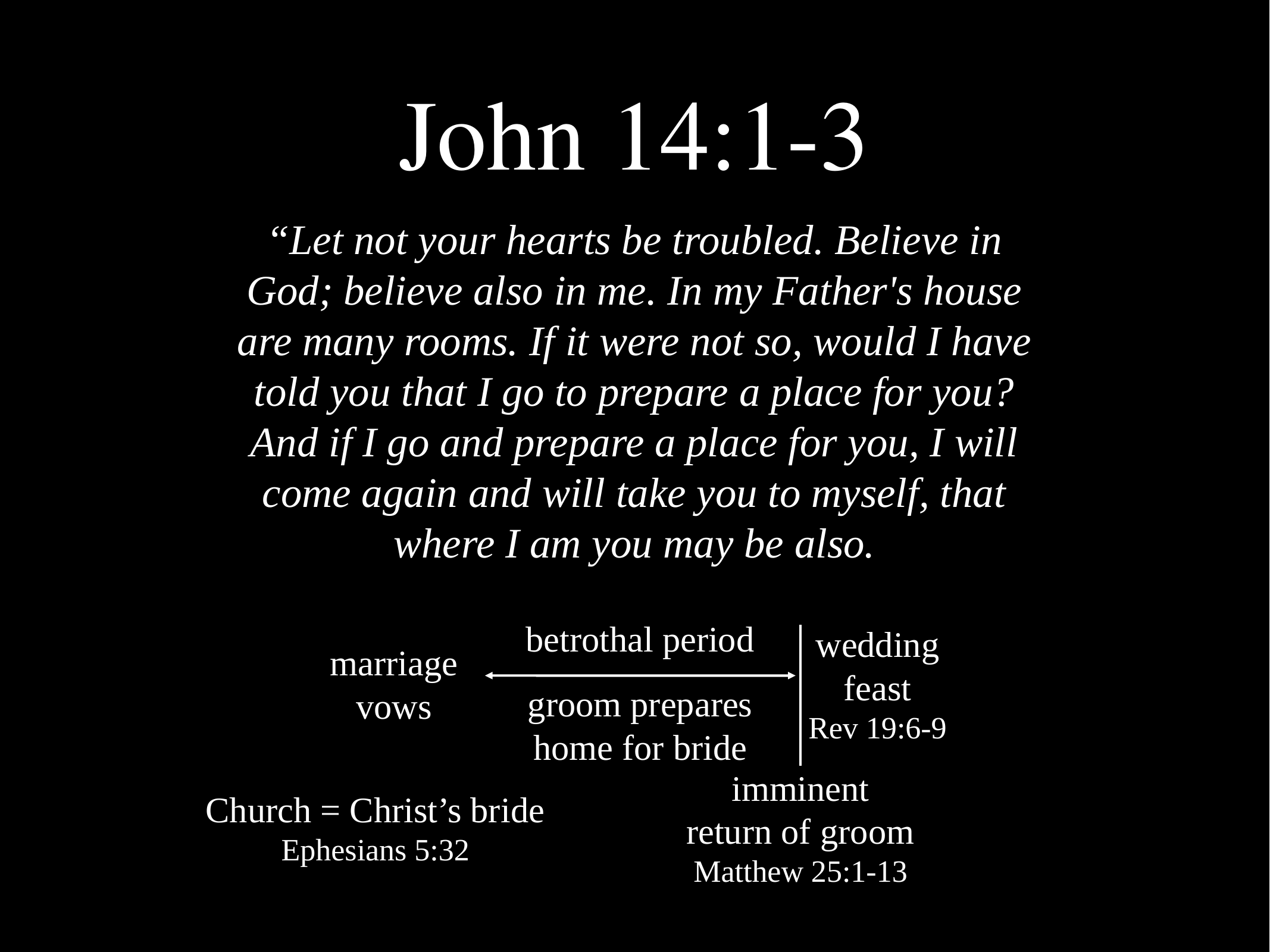

# John 14:1-3
“Let not your hearts be troubled. Believe in God; believe also in me. In my Father's house are many rooms. If it were not so, would I have told you that I go to prepare a place for you? And if I go and prepare a place for you, I will come again and will take you to myself, that where I am you may be also.
betrothal period
wedding
feast
Rev 19:6-9

marriage
vows

groom prepares
home for bride
imminent
return of groom
Matthew 25:1-13
Church = Christ’s bride
Ephesians 5:32